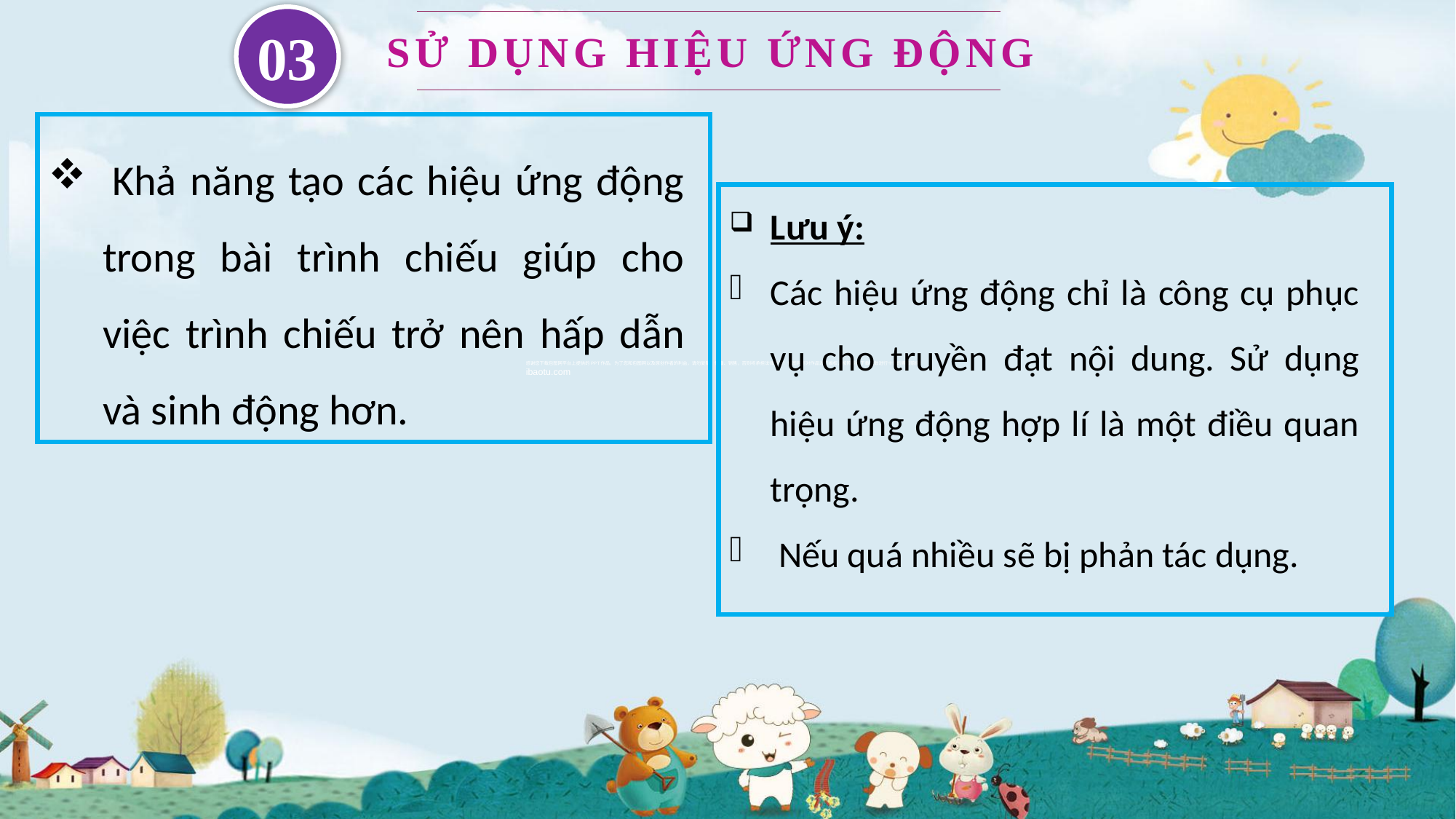

03
SỬ DỤNG HIỆU ỨNG ĐỘNG

 Khả năng tạo các hiệu ứng động trong bài trình chiếu giúp cho việc trình chiếu trở nên hấp dẫn và sinh động hơn.
 Lưu ý:
Các hiệu ứng động chỉ là công cụ phục vụ cho truyền đạt nội dung. Sử dụng hiệu ứng động hợp lí là một điều quan trọng.
 Nếu quá nhiều sẽ bị phản tác dụng.